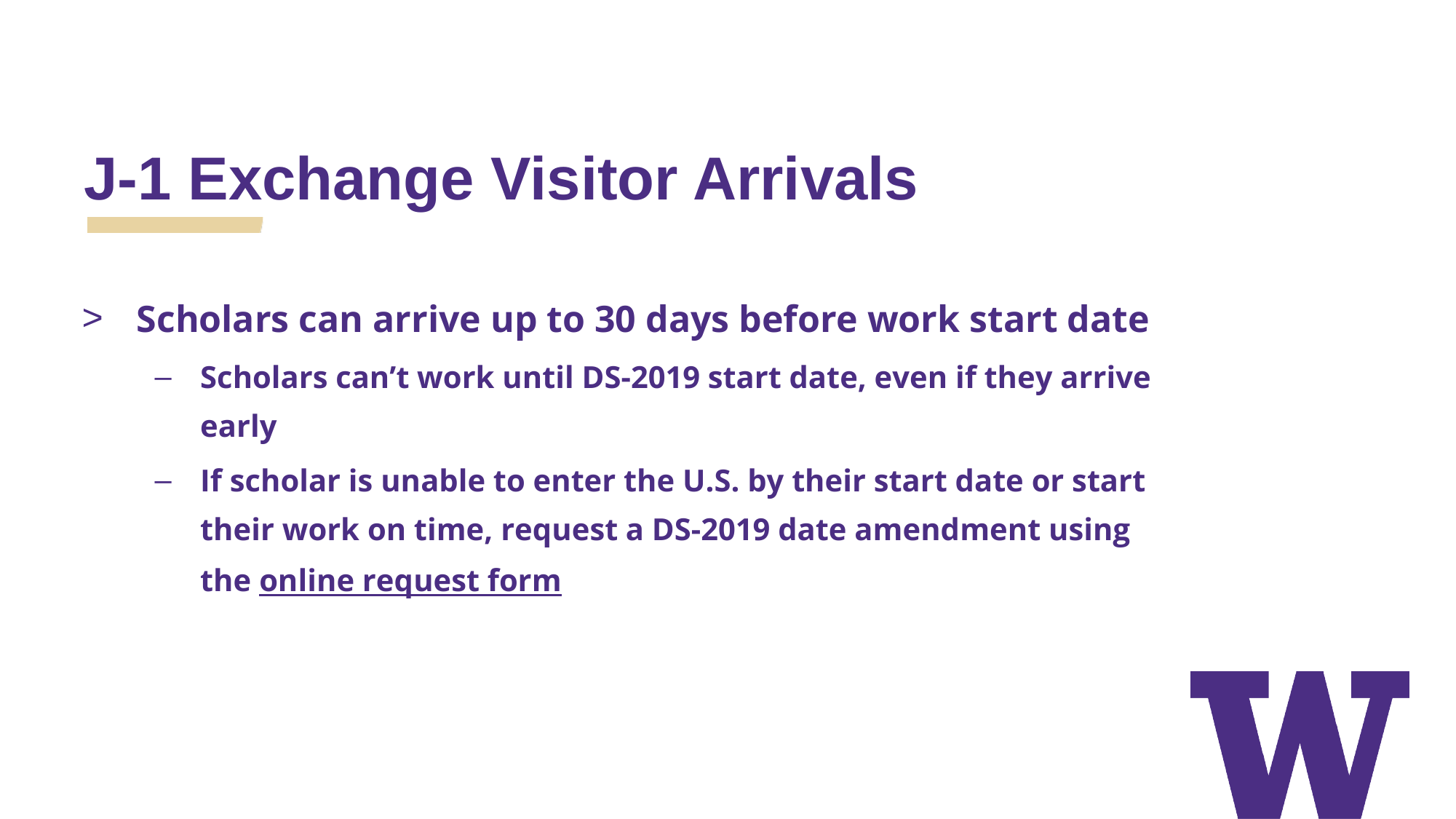

# J-1 Exchange Visitor Arrivals
Scholars can arrive up to 30 days before work start date
Scholars can’t work until DS-2019 start date, even if they arrive early
If scholar is unable to enter the U.S. by their start date or start their work on time, request a DS-2019 date amendment using the online request form